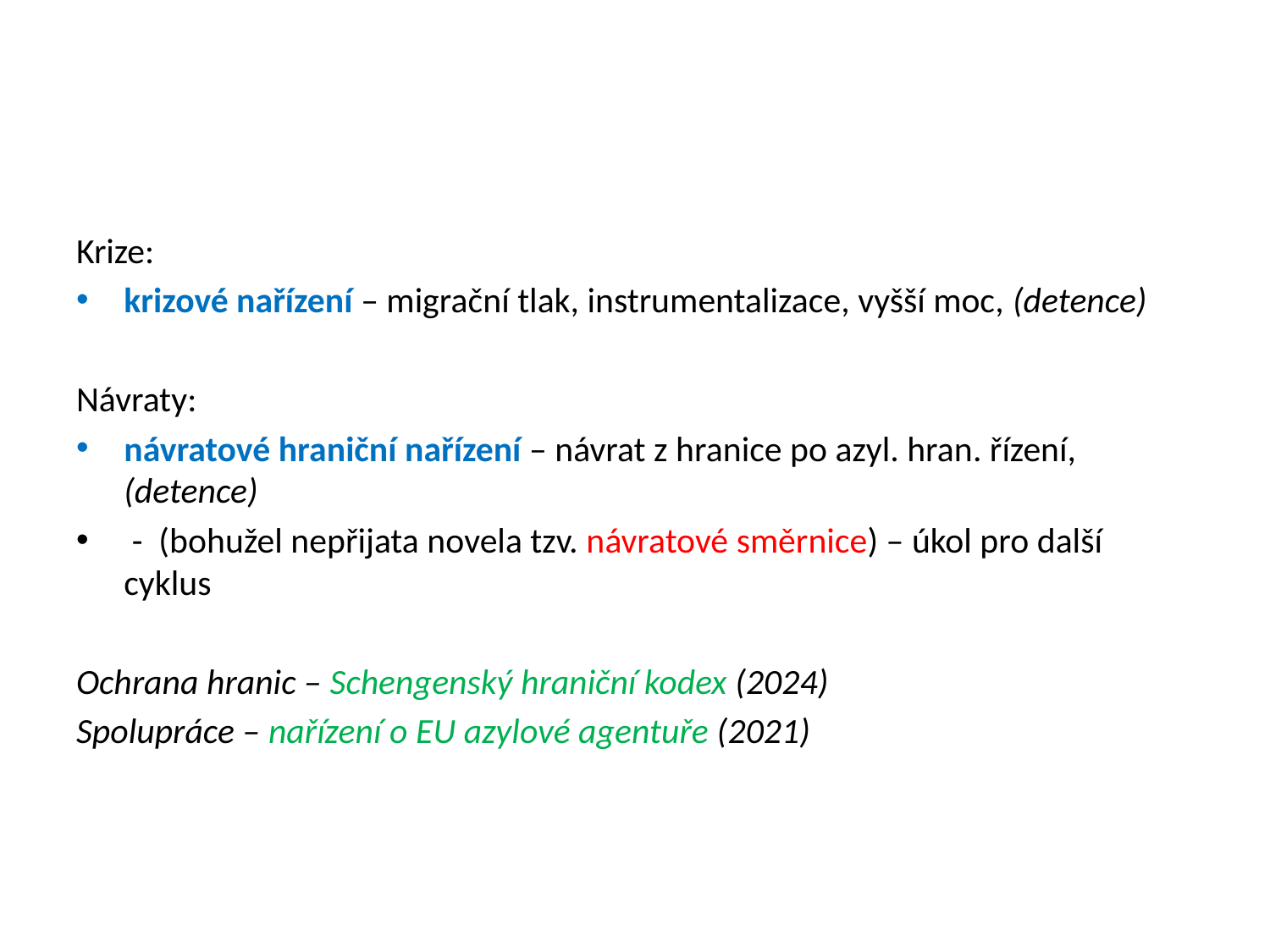

#
Krize:
krizové nařízení – migrační tlak, instrumentalizace, vyšší moc, (detence)

Návraty:
návratové hraniční nařízení – návrat z hranice po azyl. hran. řízení, (detence)
 -  (bohužel nepřijata novela tzv. návratové směrnice) – úkol pro další cyklus

Ochrana hranic – Schengenský hraniční kodex (2024)
Spolupráce – nařízení o EU azylové agentuře (2021)